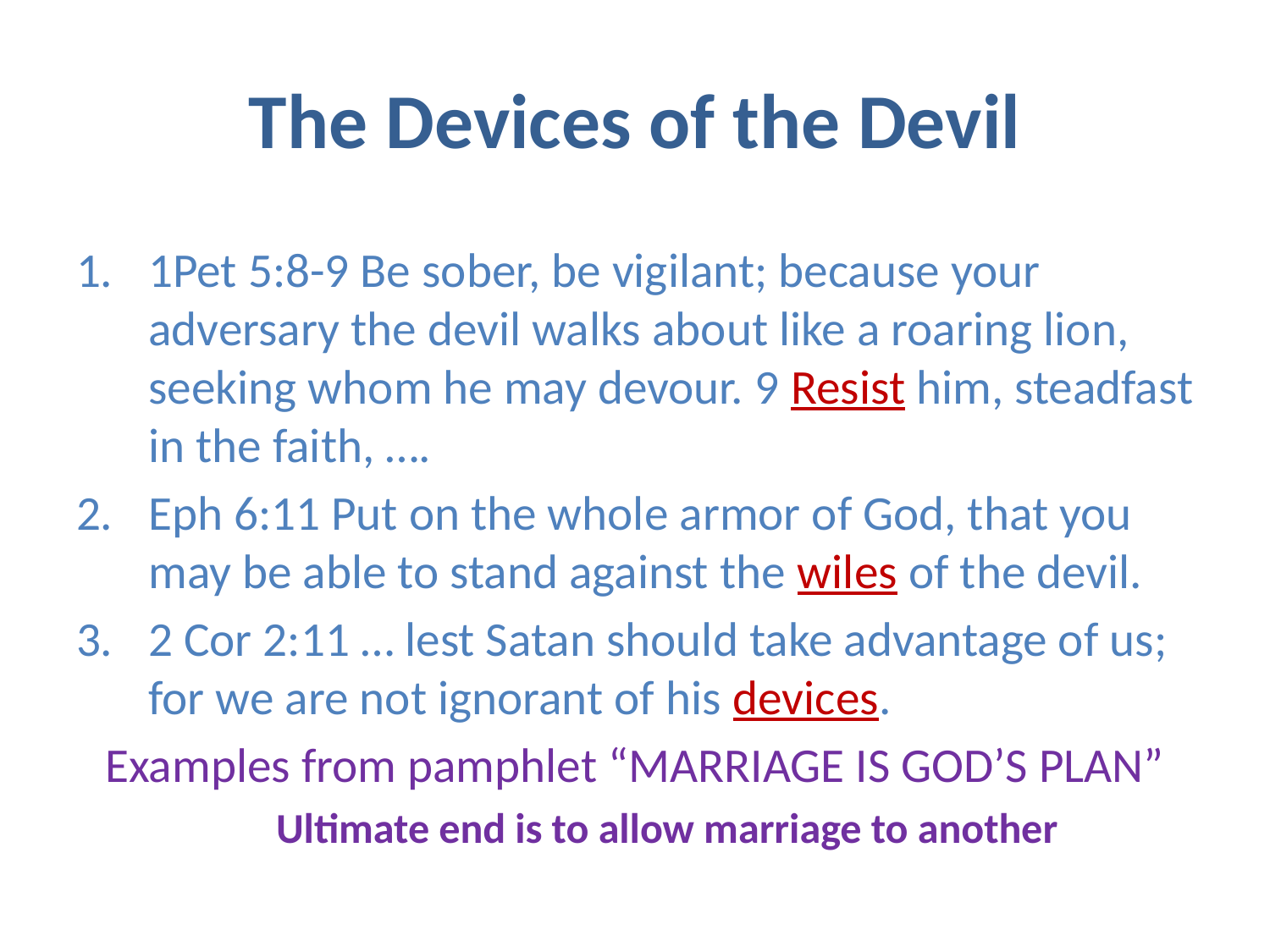

# The Devices of the Devil
1Pet 5:8-9 Be sober, be vigilant; because your adversary the devil walks about like a roaring lion, seeking whom he may devour. 9 Resist him, steadfast in the faith, ….
Eph 6:11 Put on the whole armor of God, that you may be able to stand against the wiles of the devil.
2 Cor 2:11 … lest Satan should take advantage of us; for we are not ignorant of his devices.
Examples from pamphlet “MARRIAGE IS GOD’S PLAN”
Ultimate end is to allow marriage to another